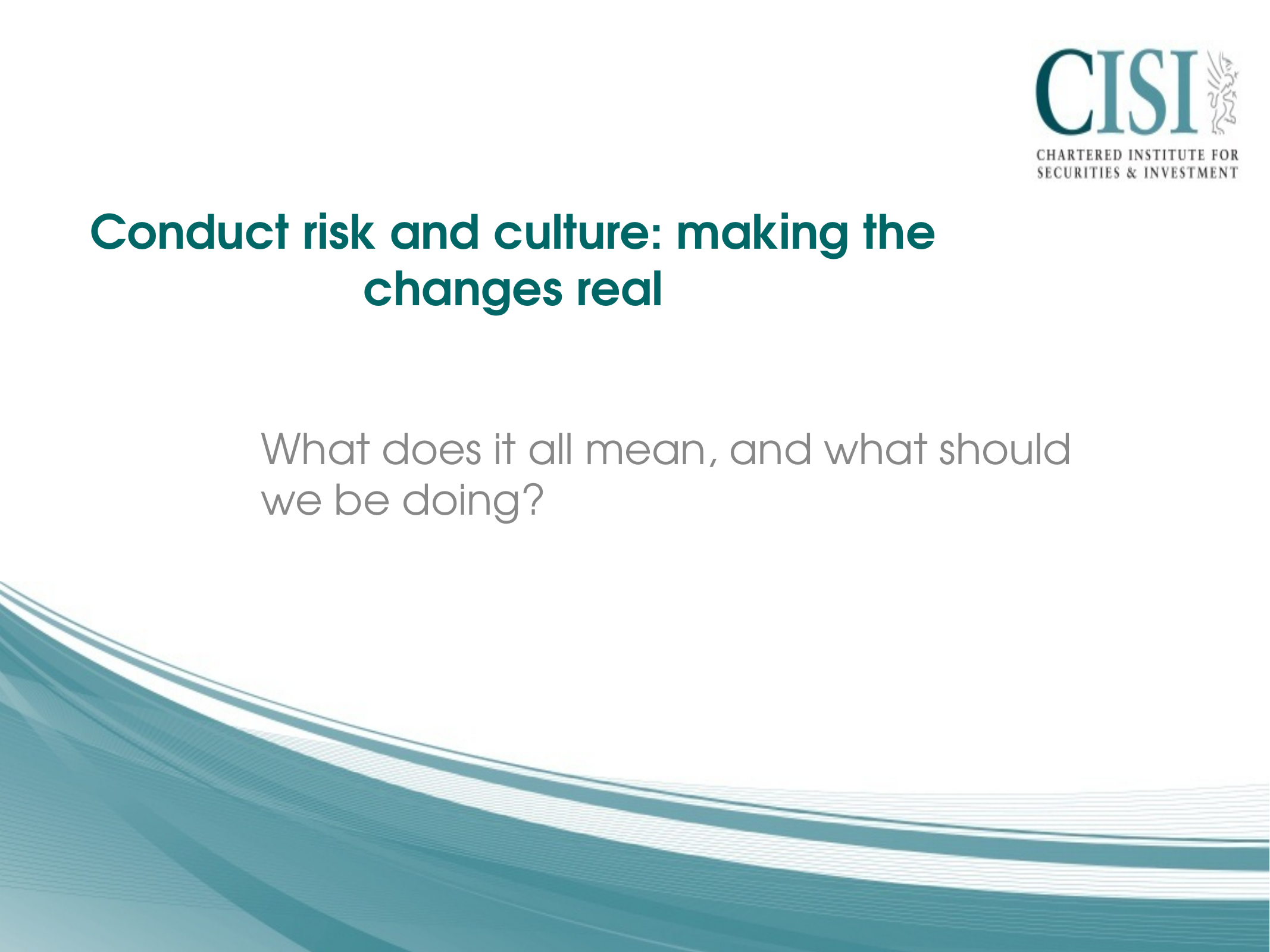

# Conduct risk and culture: making the changes real
What does it all mean, and what should we be doing?